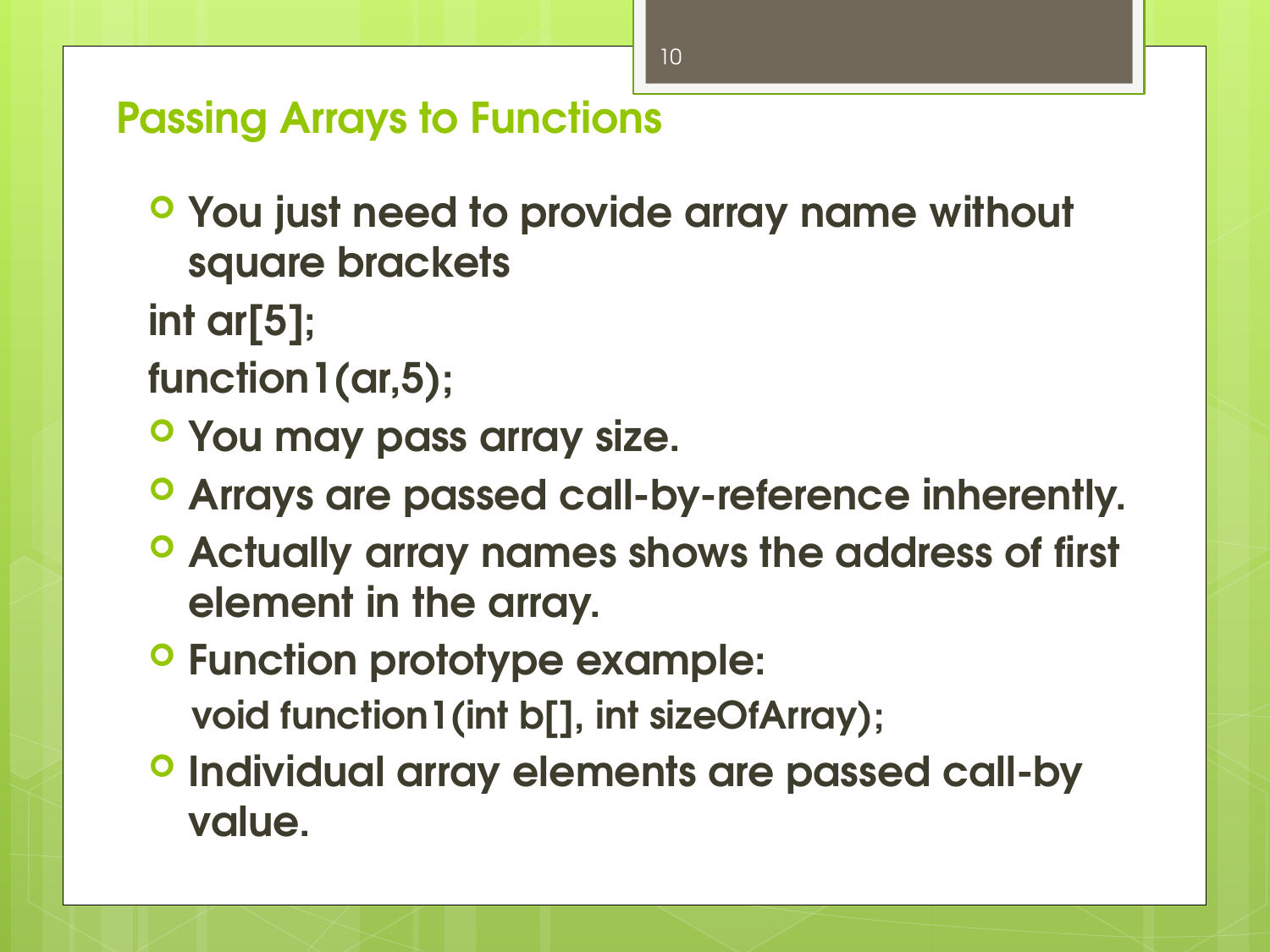

10
# Passing Arrays to Functions

You just need to provide array name without square brackets
	int ar[5];
	function1(ar,5);
You may pass array size.
Arrays are passed call-by-reference inherently.
Actually array names shows the address of first element in the array.
Function prototype example:
void function1(int b[], int sizeOfArray);
Individual array elements are passed call-by value.